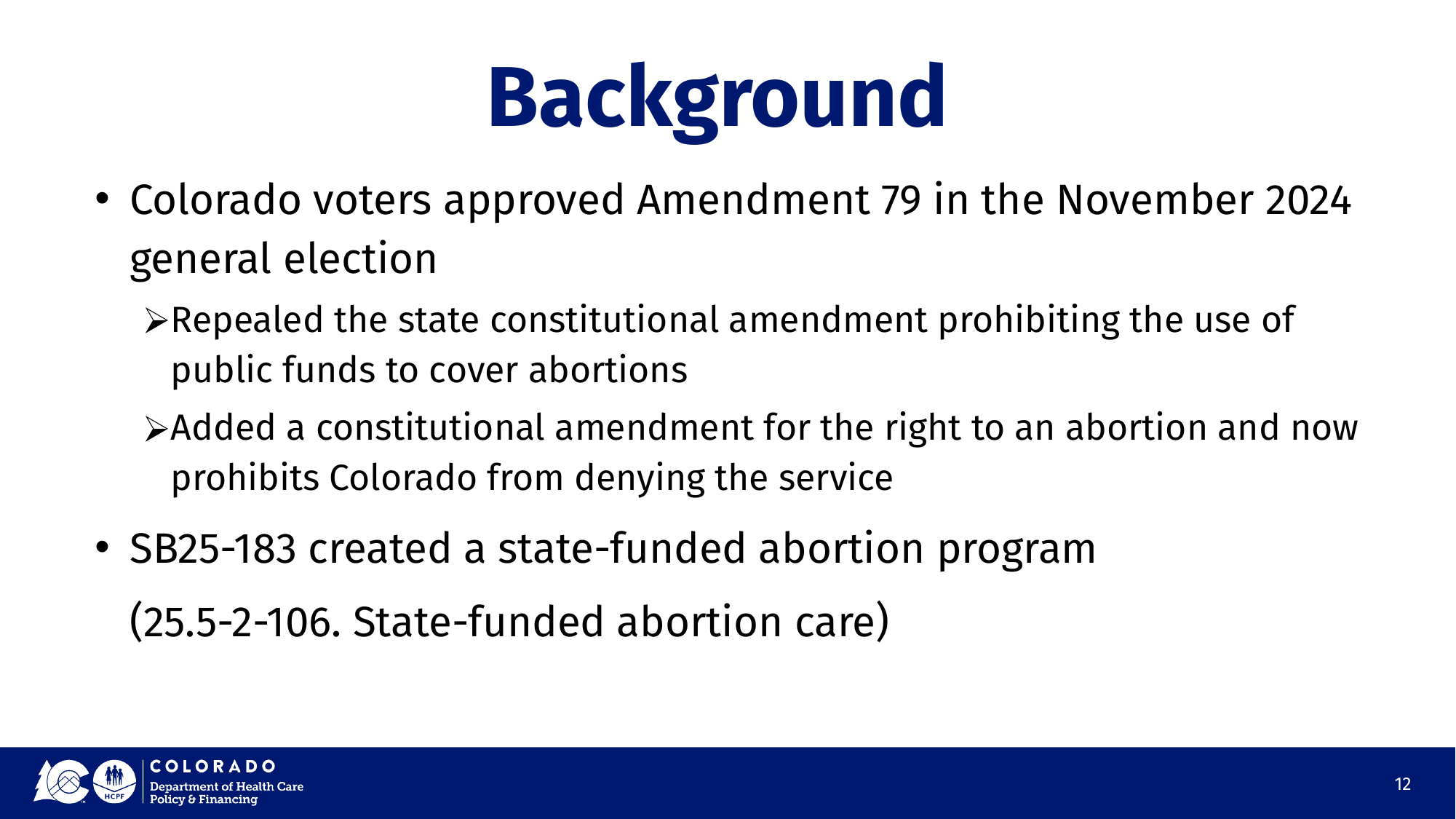

# Background
Colorado voters approved Amendment 79 in the November 2024 general election
Repealed the state constitutional amendment prohibiting the use of public funds to cover abortions
Added a constitutional amendment for the right to an abortion and now prohibits Colorado from denying the service
SB25-183 created a state-funded abortion program
(25.5-2-106. State-funded abortion care)
12